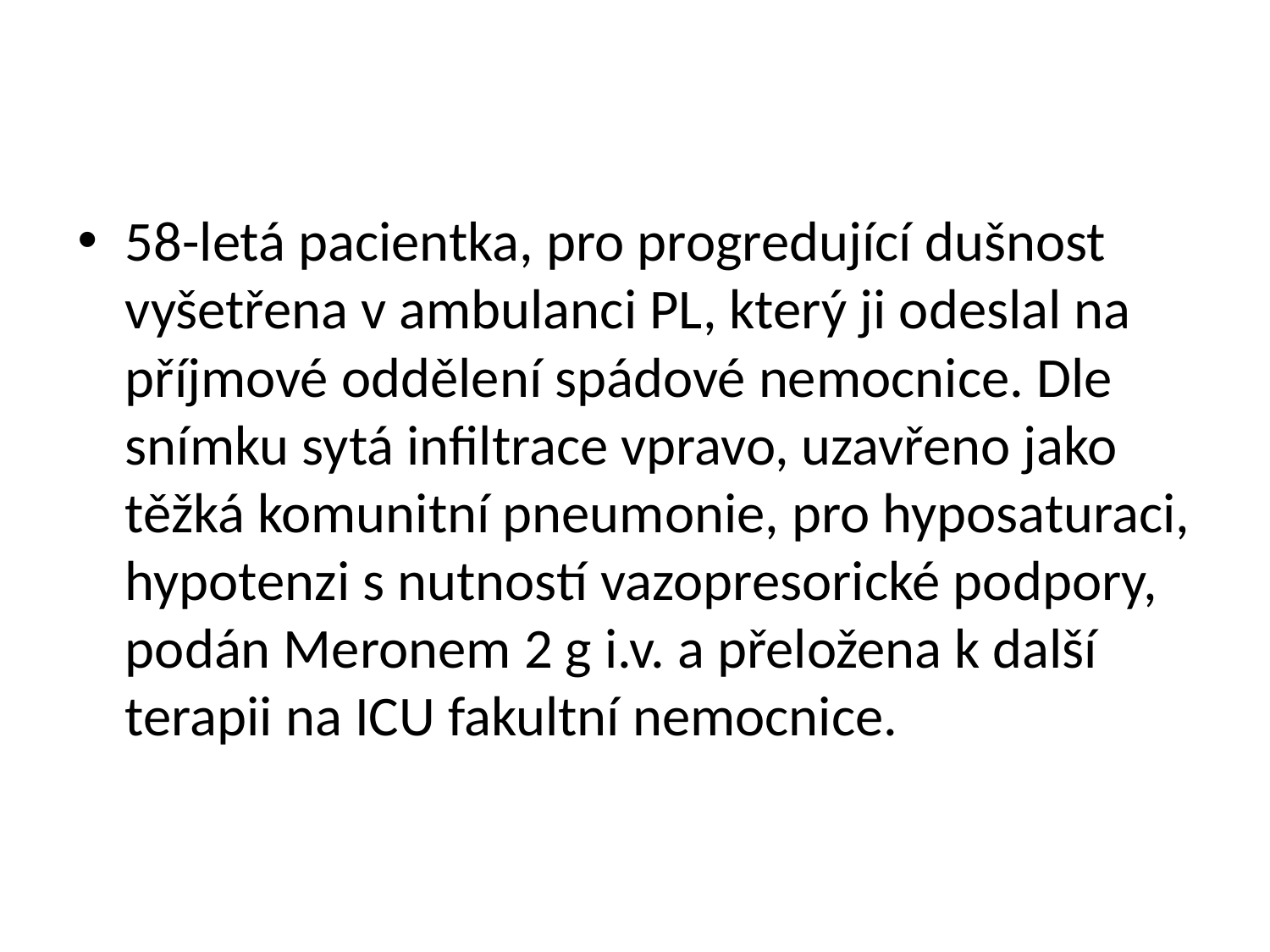

58-letá pacientka, pro progredující dušnost vyšetřena v ambulanci PL, který ji odeslal na příjmové oddělení spádové nemocnice. Dle snímku sytá infiltrace vpravo, uzavřeno jako těžká komunitní pneumonie, pro hyposaturaci, hypotenzi s nutností vazopresorické podpory, podán Meronem 2 g i.v. a přeložena k další terapii na ICU fakultní nemocnice.